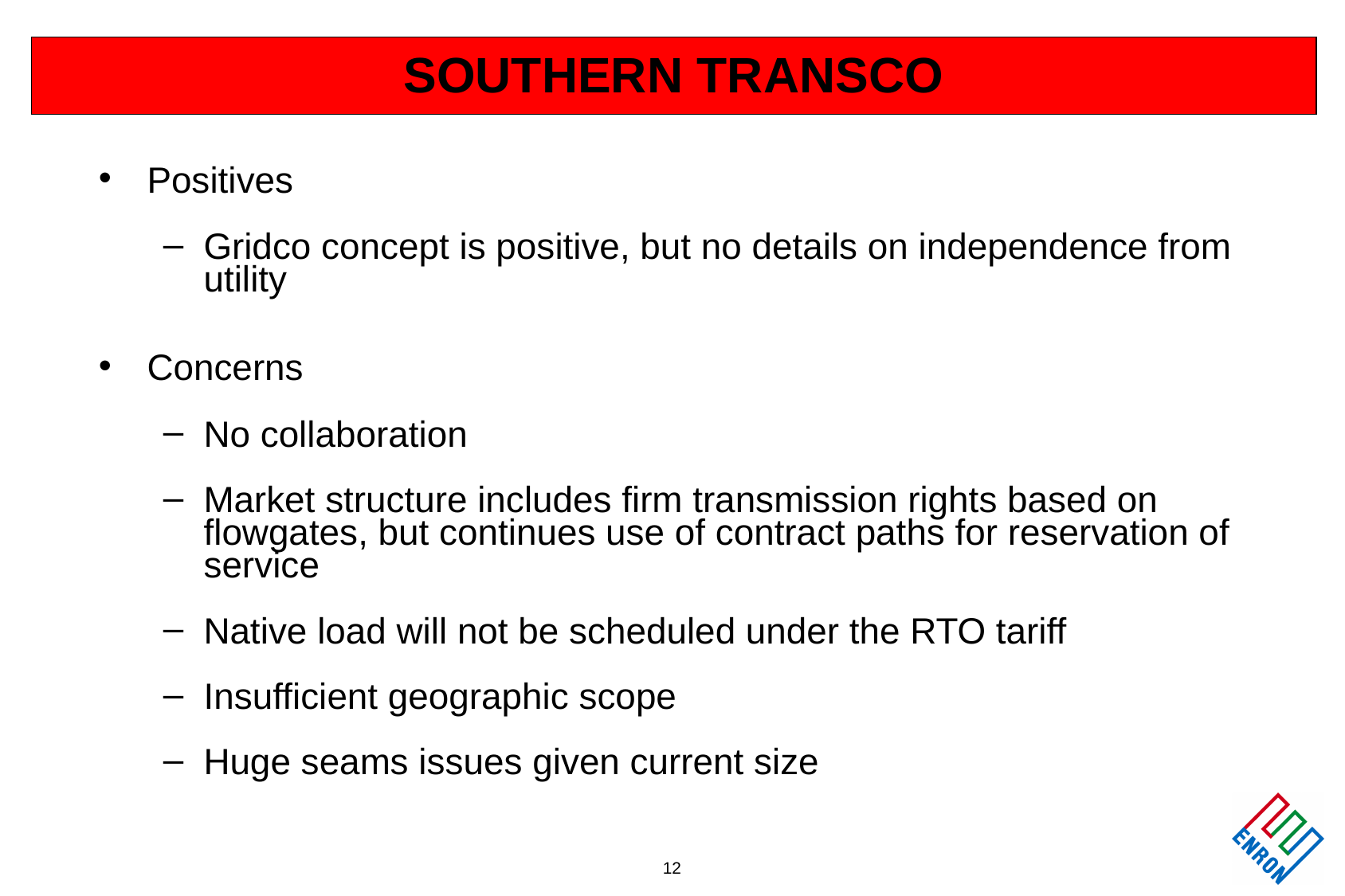

# SOUTHERN TRANSCO
Positives

Gridco concept is positive, but no details on independence from utility

Concerns

No collaboration

Market structure includes firm transmission rights based on flowgates, but continues use of contract paths for reservation of service

Native load will not be scheduled under the RTO tariff

Insufficient geographic scope

Huge seams issues given current size